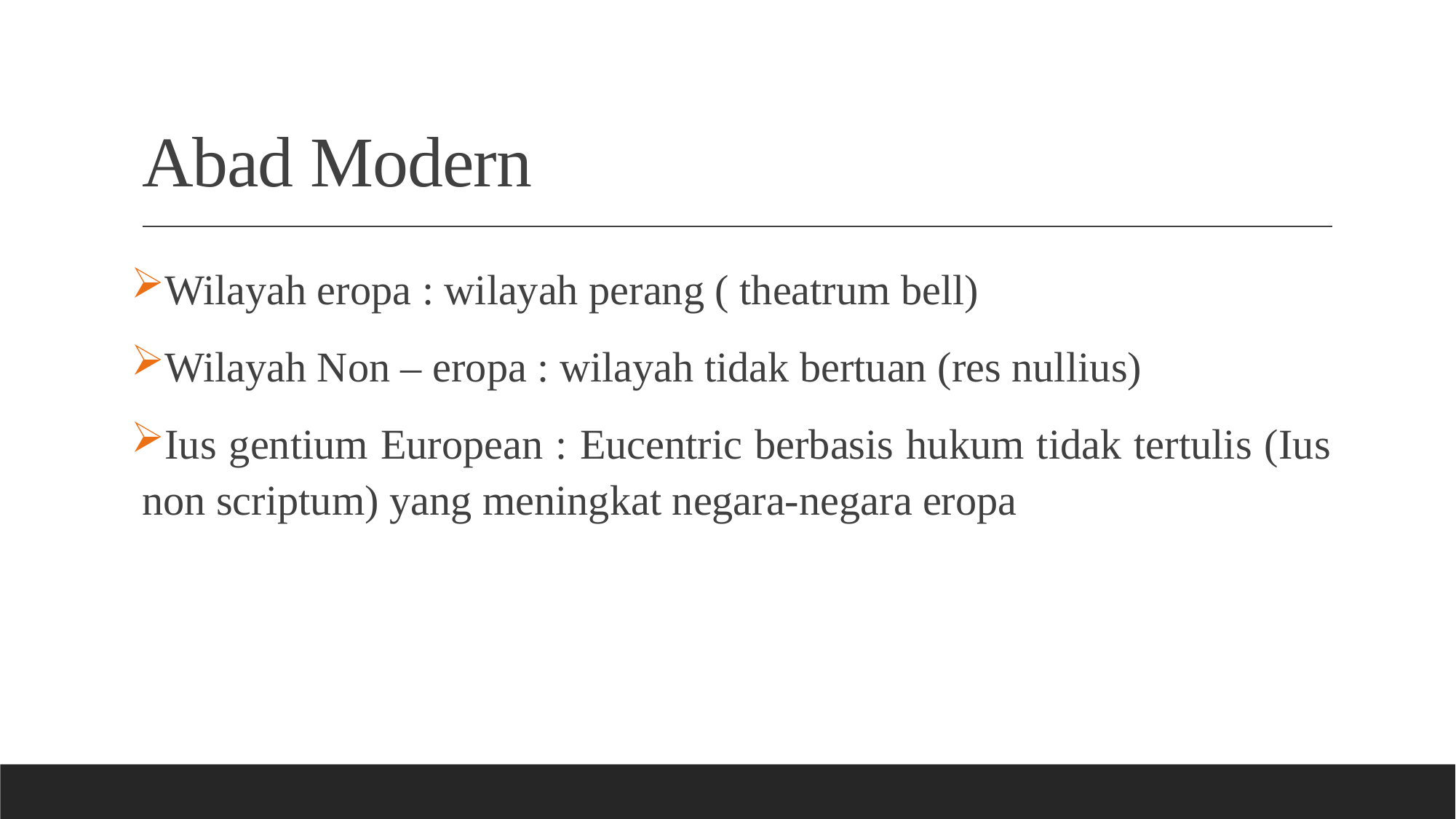

# Abad Modern
Wilayah eropa : wilayah perang ( theatrum bell)
Wilayah Non – eropa : wilayah tidak bertuan (res nullius)
Ius gentium European : Eucentric berbasis hukum tidak tertulis (Ius non scriptum) yang meningkat negara-negara eropa